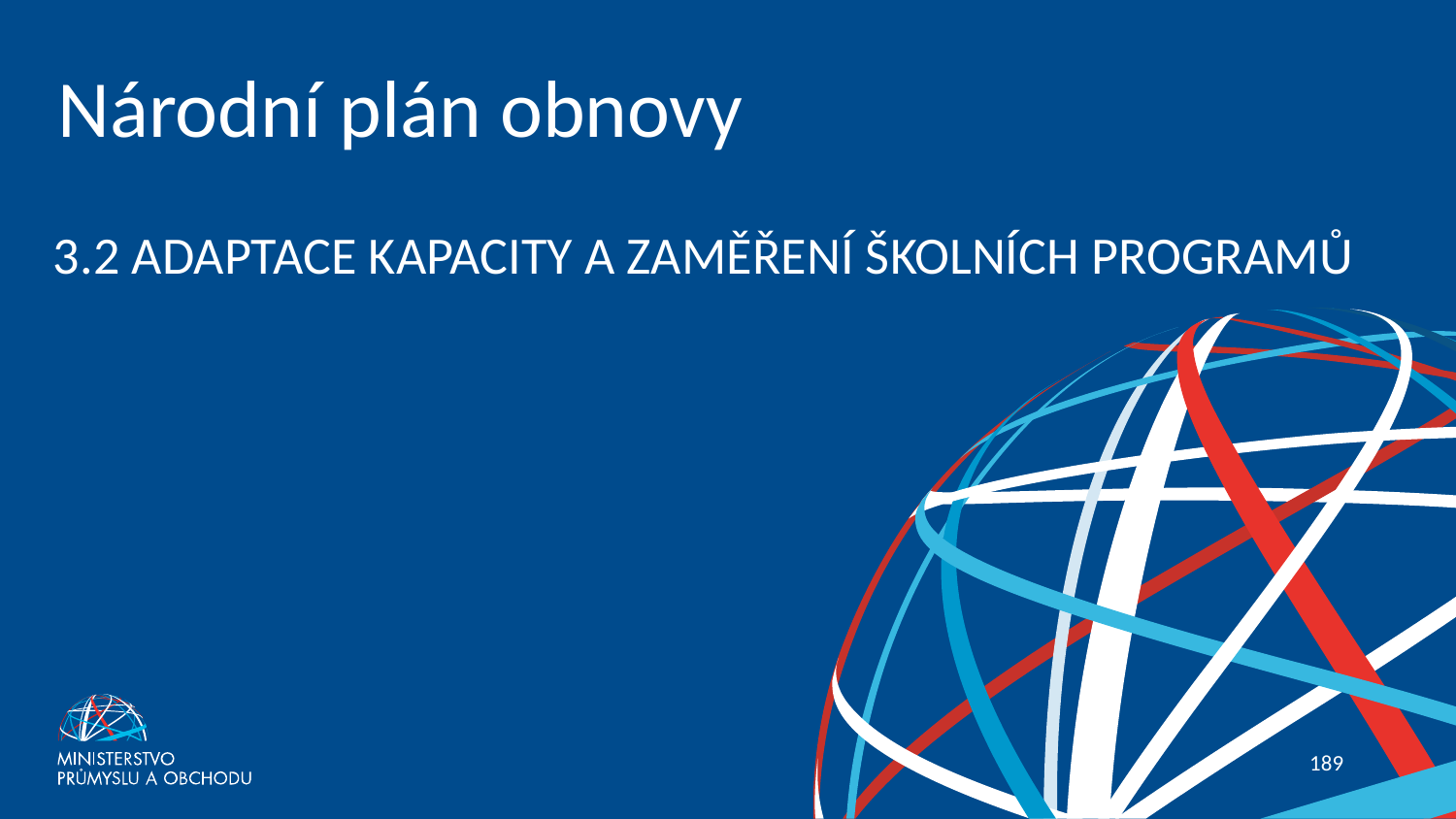

# Národní plán obnovy
3.2 ADAPTACE KAPACITY A ZAMĚŘENÍ ŠKOLNÍCH PROGRAMŮ